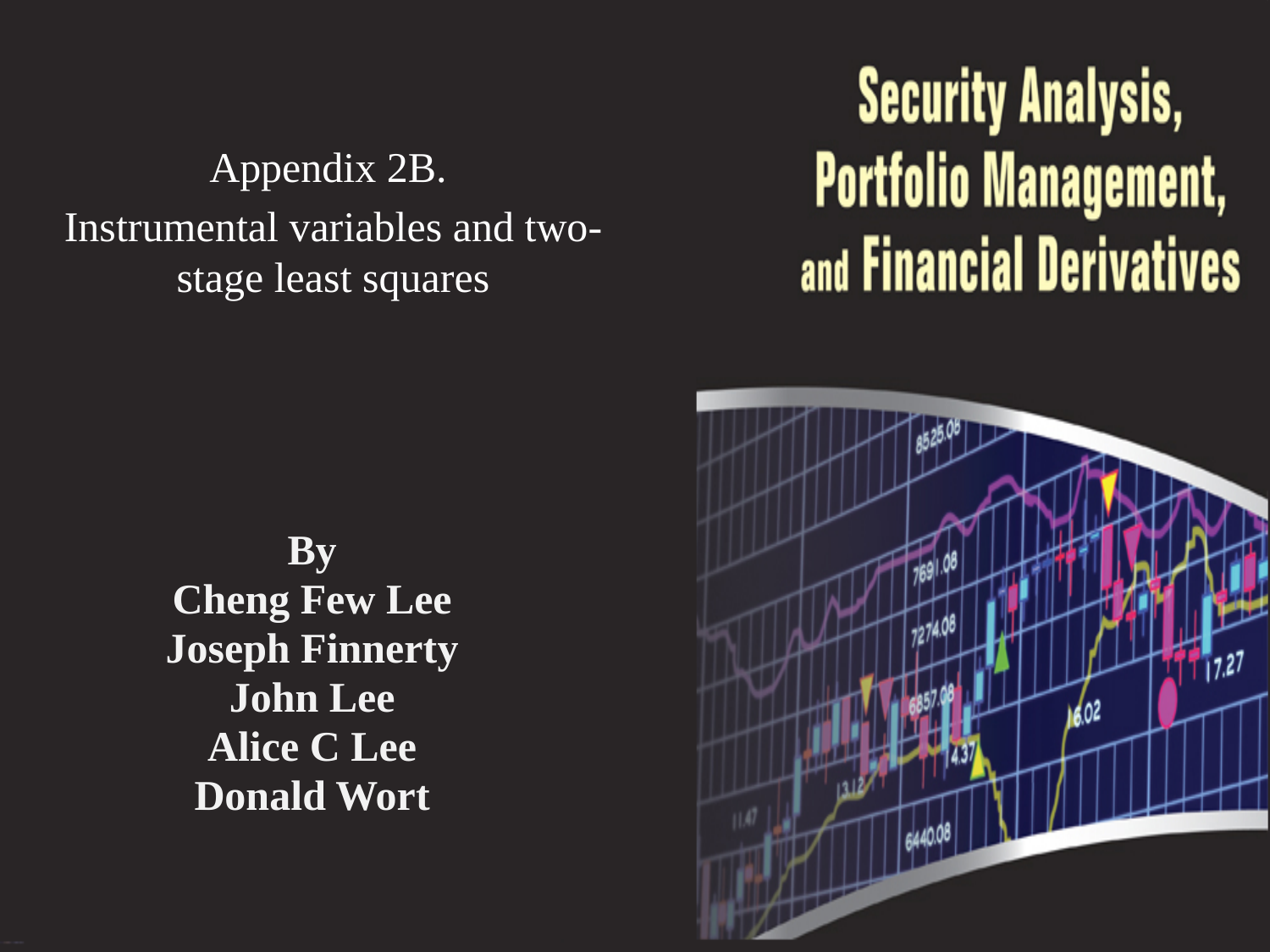

Appendix 2B.
Instrumental variables and two-stage least squares
By
Cheng Few Lee
Joseph Finnerty
John Lee
Alice C Lee
Donald Wort